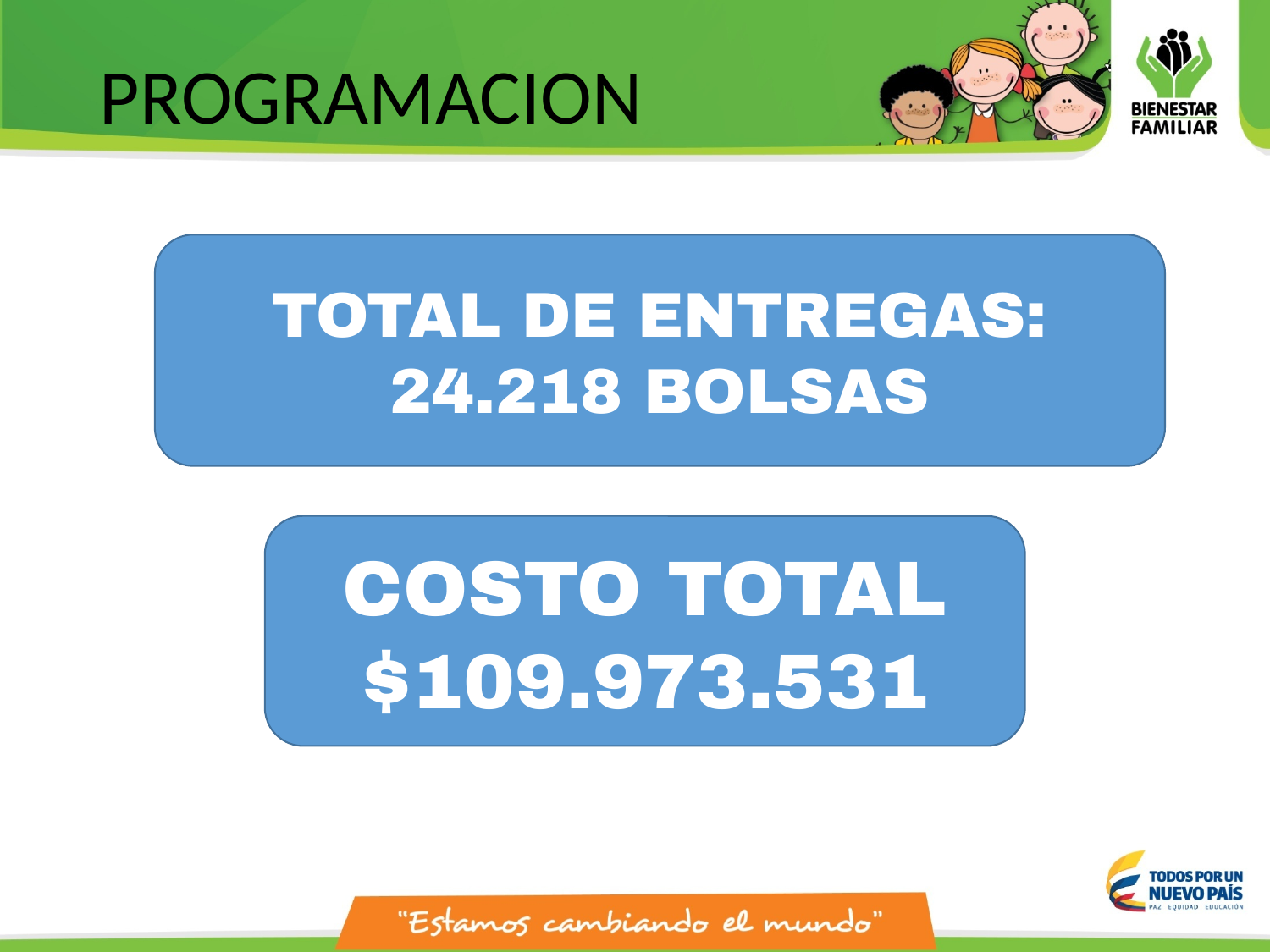

# PROGRAMACION
TOTAL DE ENTREGAS: 24.218 BOLSAS

COSTO TOTAL $109.973.531